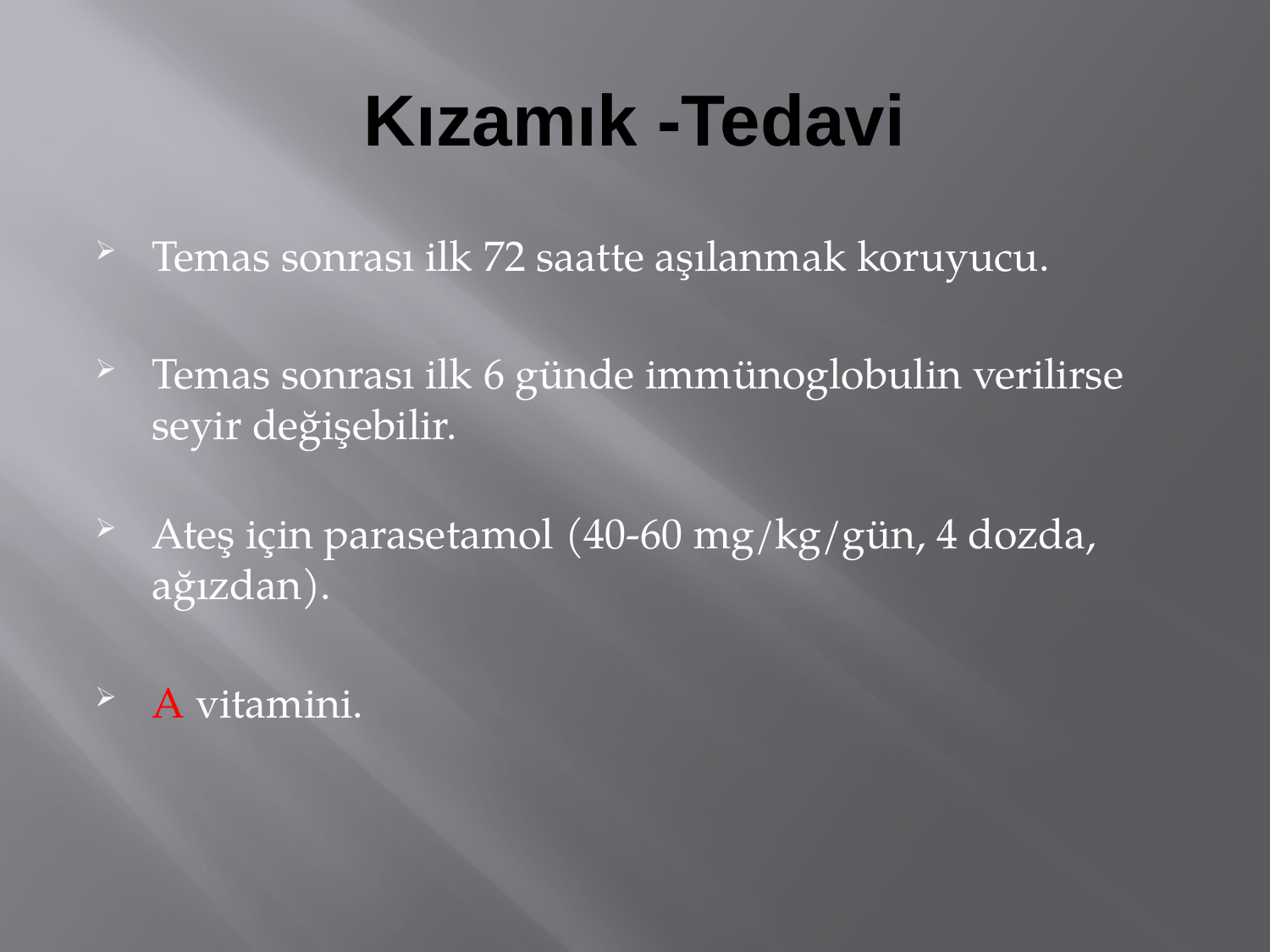

# Kızamık -Tedavi
Temas sonrası ilk 72 saatte aşılanmak koruyucu.

Temas sonrası ilk 6 günde immünoglobulin verilirse seyir değişebilir.

Ateş için parasetamol (40-60 mg/kg/gün, 4 dozda, ağızdan).

A vitamini.